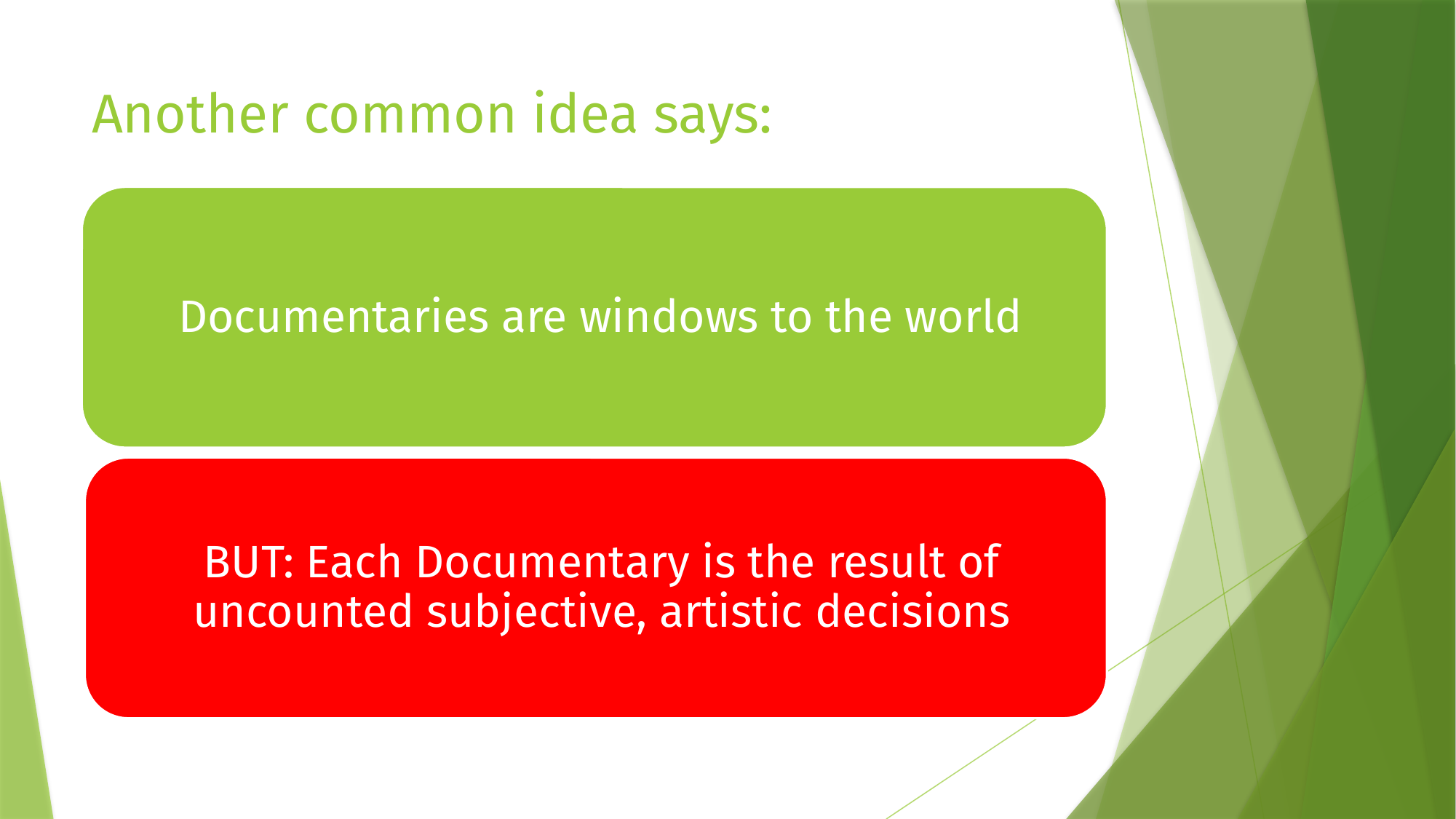

# Another common idea says:
Documentaries are windows to the world
BUT: Each Documentary is the result of uncounted subjective, artistic decisions